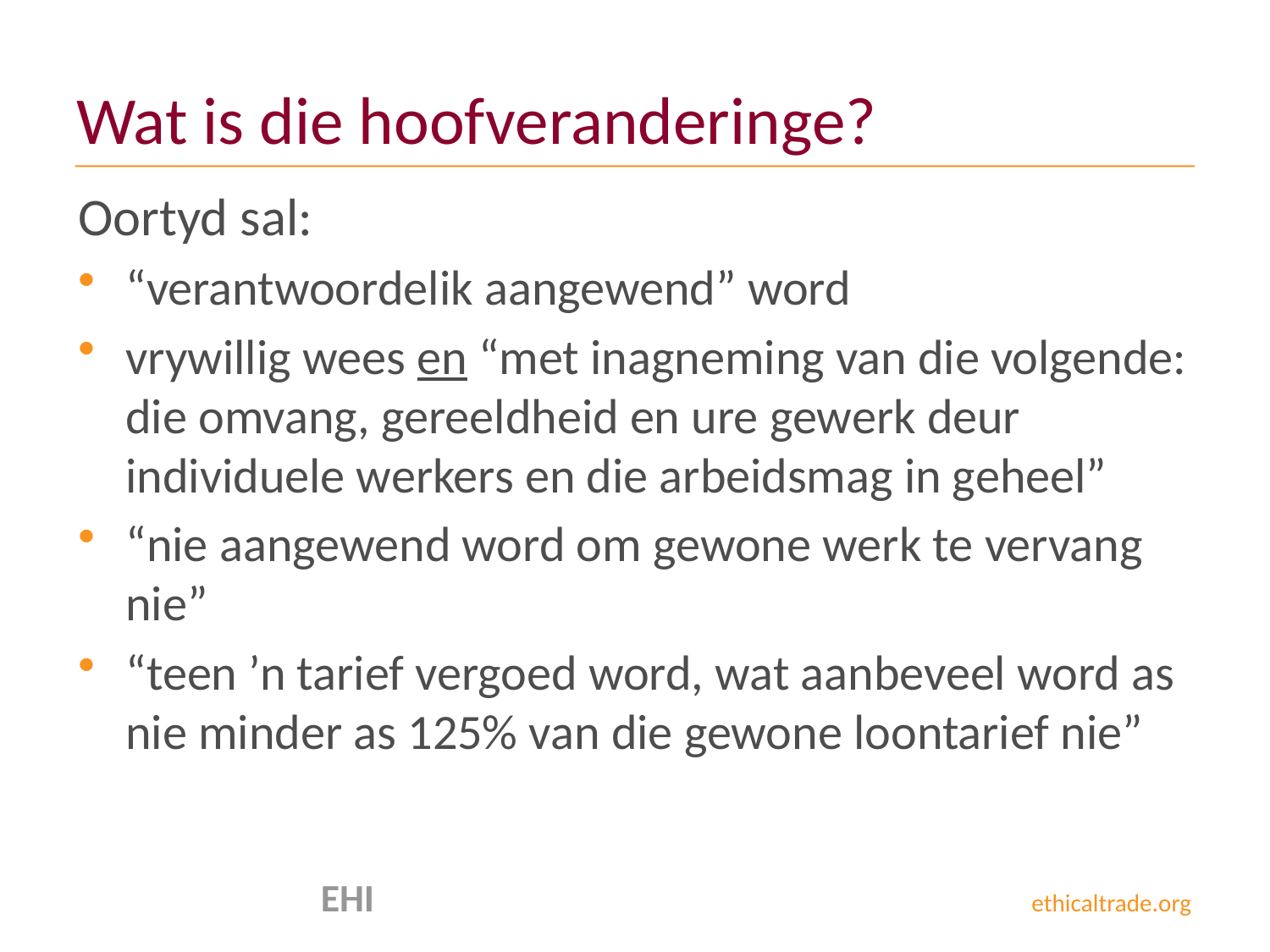

# Wat is die hoofveranderinge?
Oortyd sal:
“verantwoordelik aangewend” word
vrywillig wees en “met inagneming van die volgende: die omvang, gereeldheid en ure gewerk deur individuele werkers en die arbeidsmag in geheel”
“nie aangewend word om gewone werk te vervang nie”
“teen ’n tarief vergoed word, wat aanbeveel word as nie minder as 125% van die gewone loontarief nie”
  EHI                                                                                                                       ethicaltrade.org